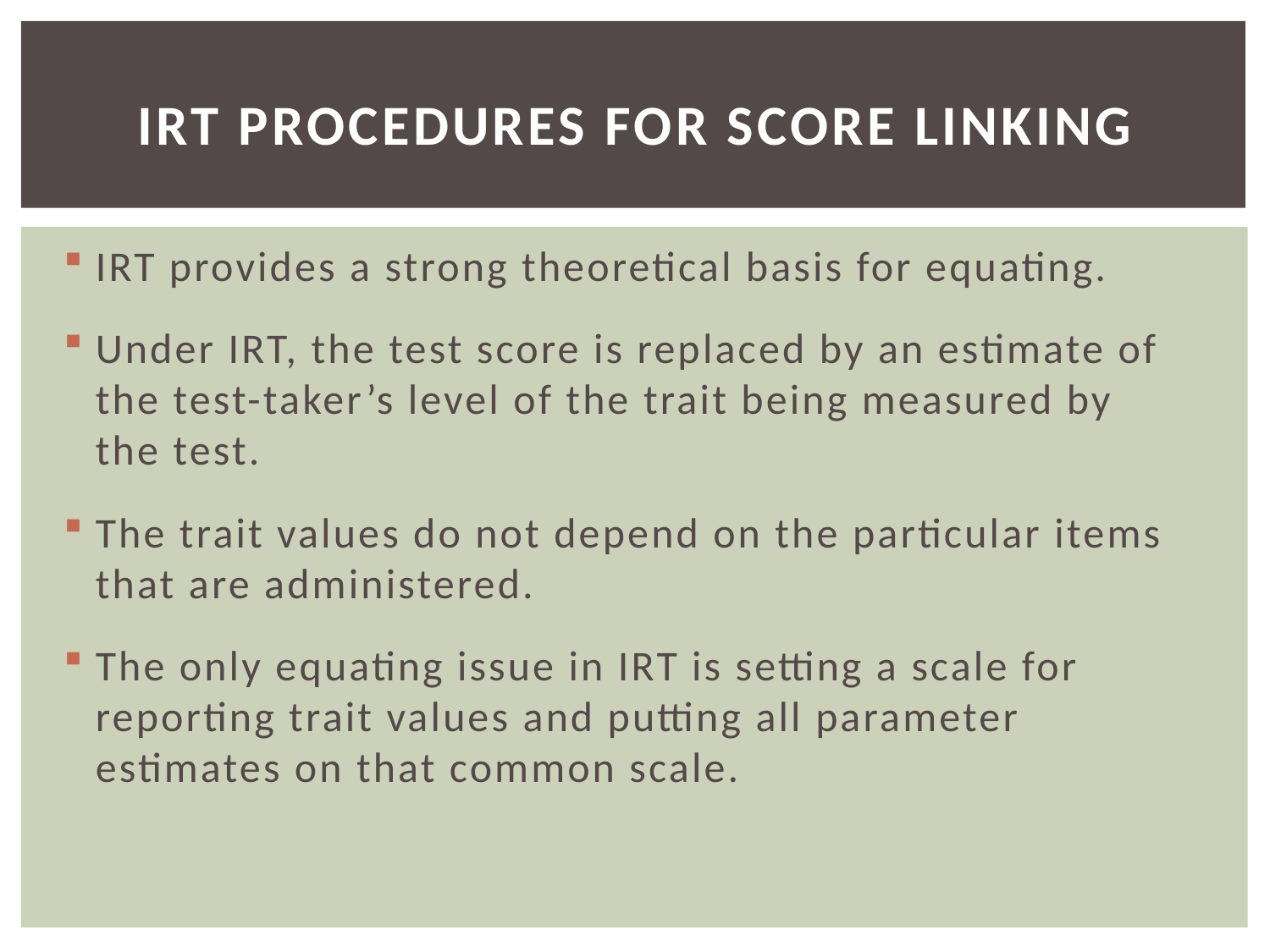

# IRT Procedures for Score Linking
IRT provides a strong theoretical basis for equating.
Under IRT, the test score is replaced by an estimate of the test-taker’s level of the trait being measured by the test.
The trait values do not depend on the particular items that are administered.
The only equating issue in IRT is setting a scale for reporting trait values and putting all parameter estimates on that common scale.